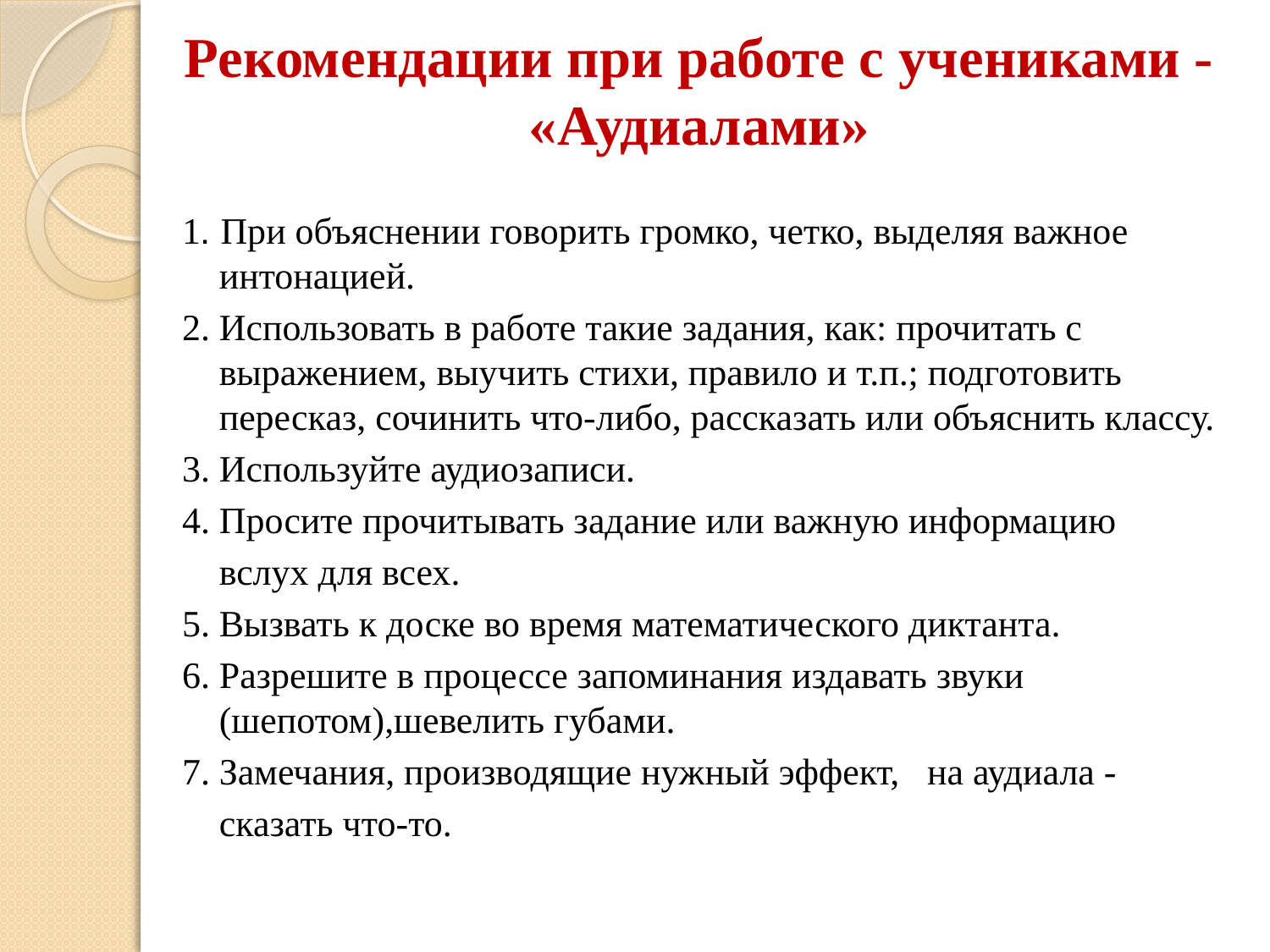

# Рекомендации при работе с учениками - «Аудиалами»
1. При объяснении говорить громко, четко, выделяя важное      интонацией.
2. Использовать в работе такие задания, как: прочитать с выражением, выучить стихи, правило и т.п.; подготовить пересказ, сочинить что-либо, рассказать или объяснить классу.
3. Используйте аудиозаписи.
4. Просите прочитывать задание или важную информацию
    вслух для всех.
5. Вызвать к доске во время математического диктанта.
6. Разрешите в процессе запоминания издавать звуки (шепотом),шевелить губами.
7. Замечания, производящие нужный эффект,   на аудиала -
    сказать что-то.